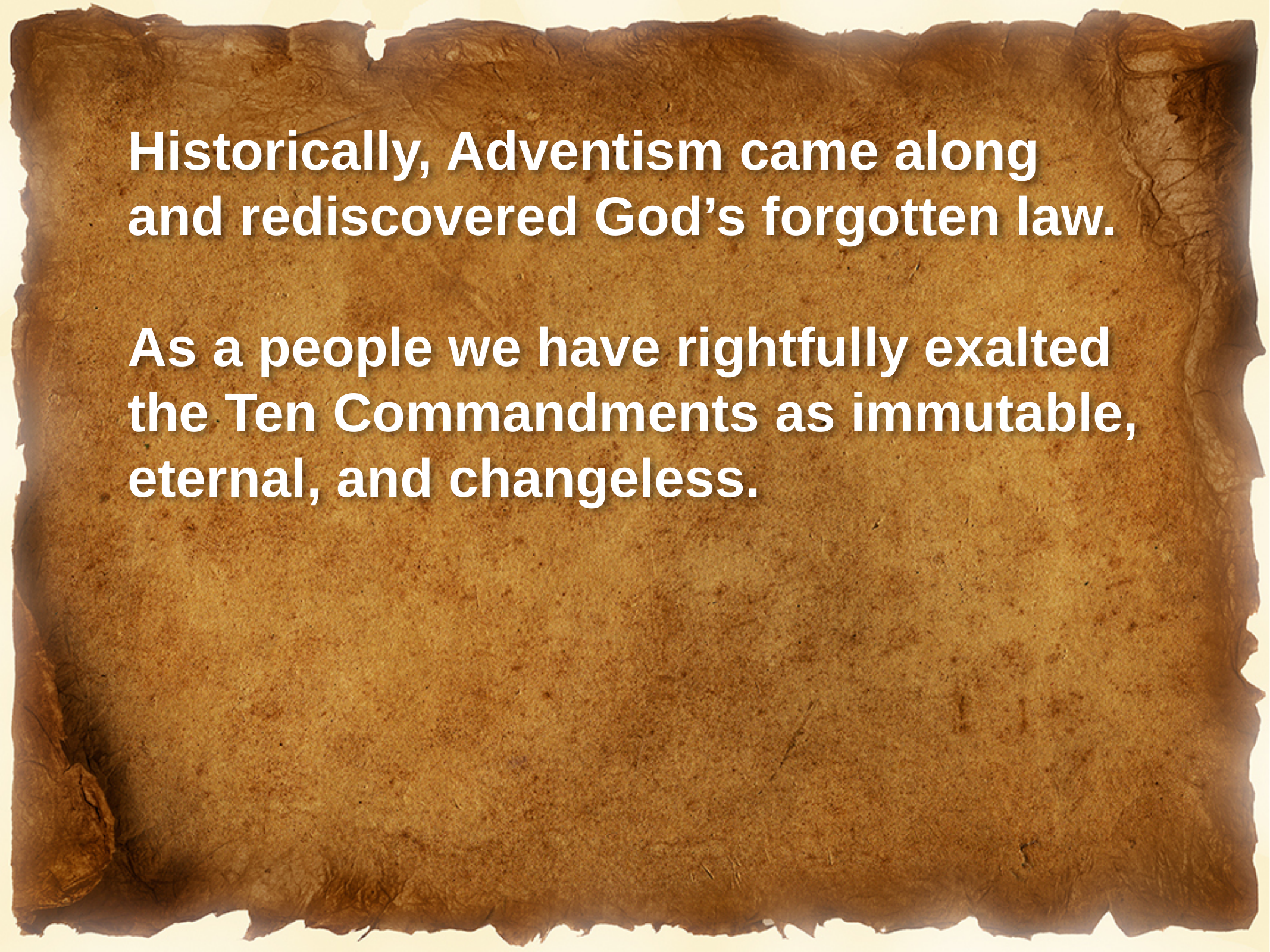

Historically, Adventism came along and rediscovered God’s forgotten law.
As a people we have rightfully exalted the Ten Commandments as immutable, eternal, and changeless.